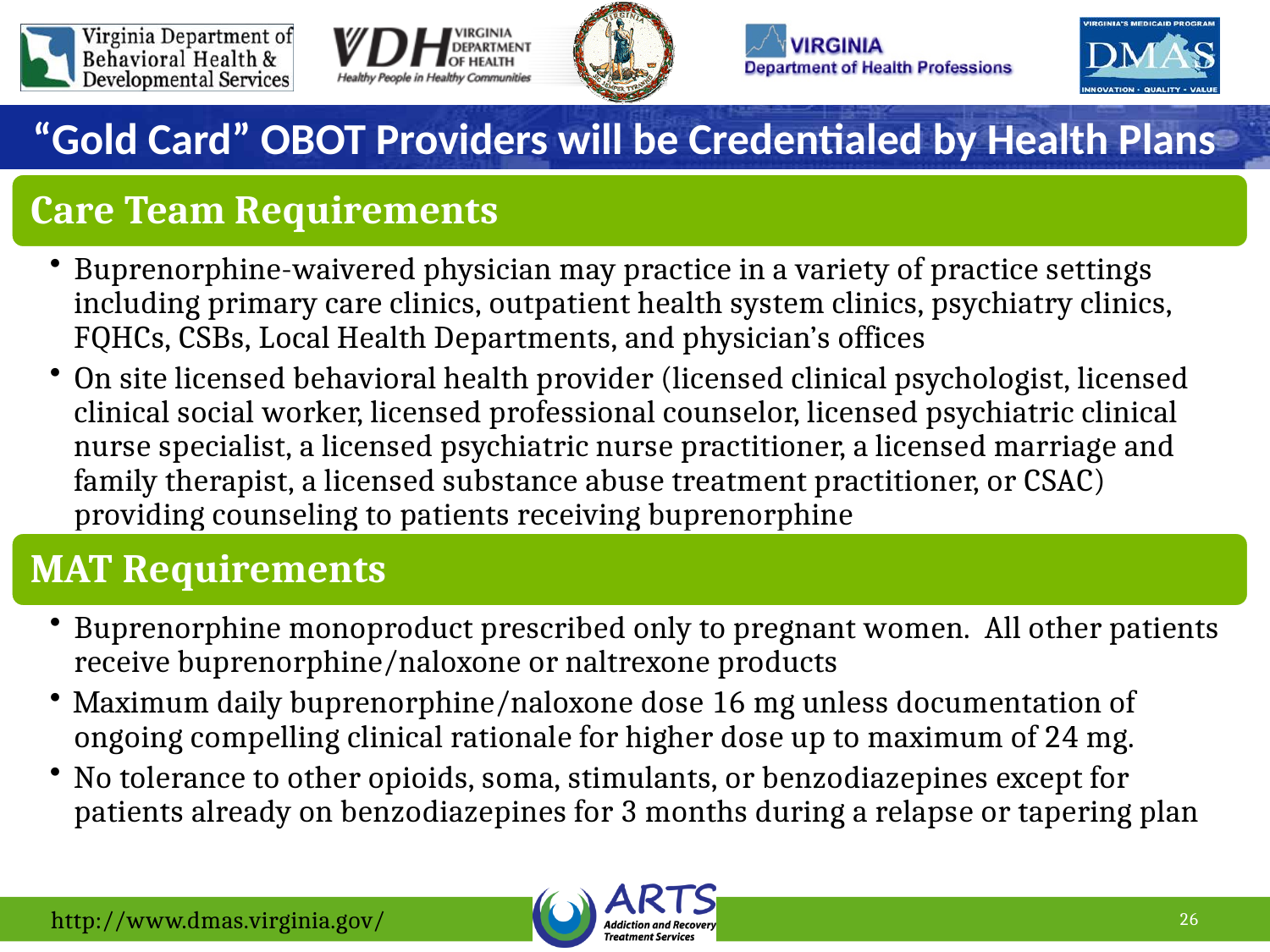

# “Gold Card” OBOT Providers will be Credentialed by Health Plans
Care Team Requirements
Buprenorphine-waivered physician may practice in a variety of practice settings including primary care clinics, outpatient health system clinics, psychiatry clinics, FQHCs, CSBs, Local Health Departments, and physician’s offices
On site licensed behavioral health provider (licensed clinical psychologist, licensed clinical social worker, licensed professional counselor, licensed psychiatric clinical nurse specialist, a licensed psychiatric nurse practitioner, a licensed marriage and family therapist, a licensed substance abuse treatment practitioner, or CSAC) providing counseling to patients receiving buprenorphine
MAT Requirements
Buprenorphine monoproduct prescribed only to pregnant women.  All other patients receive buprenorphine/naloxone or naltrexone products
Maximum daily buprenorphine/naloxone dose 16 mg unless documentation of  ongoing compelling clinical rationale for higher dose up to maximum of 24 mg.
No tolerance to other opioids, soma, stimulants, or benzodiazepines except for patients already on benzodiazepines for 3 months during a relapse or tapering plan